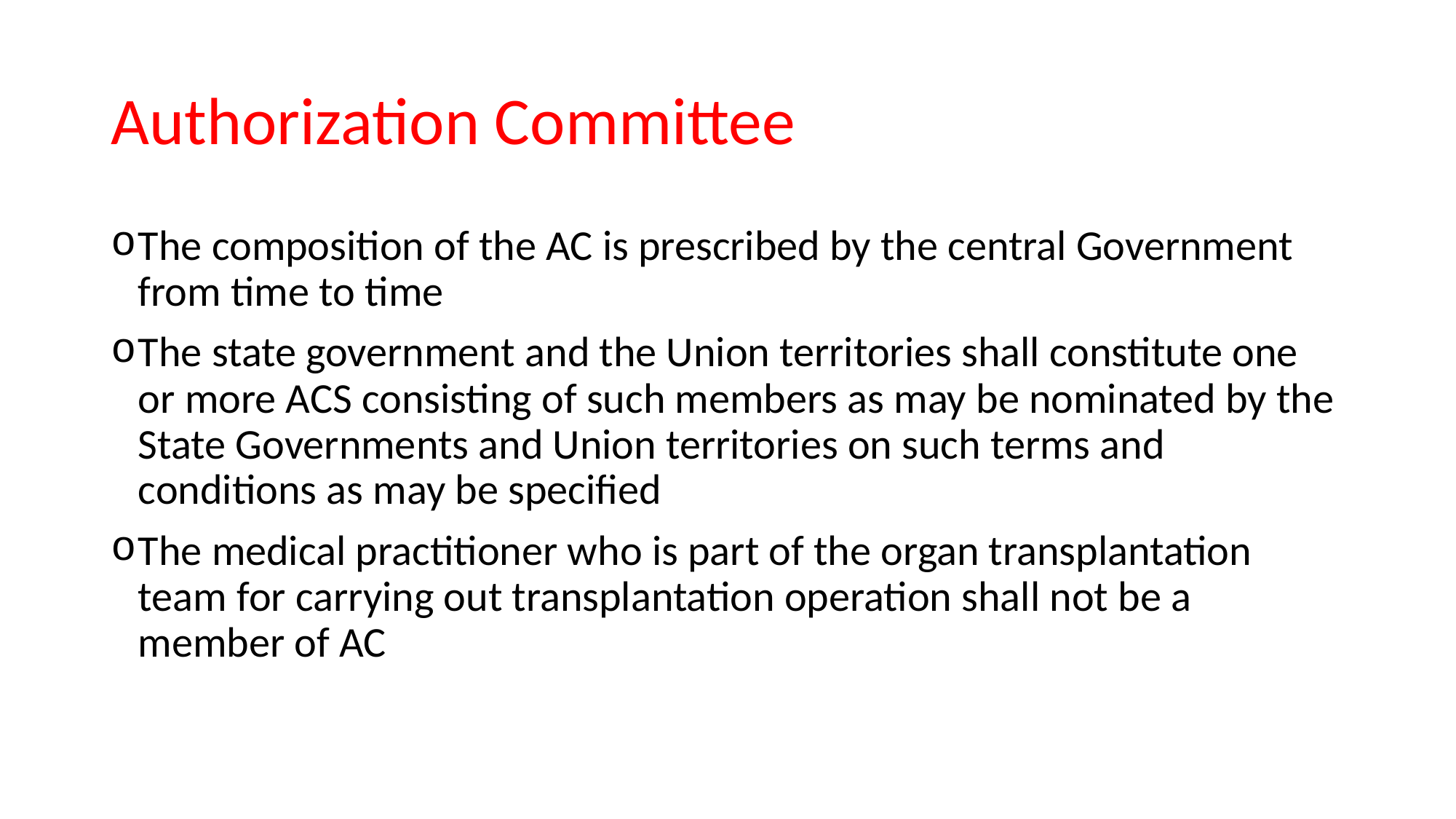

# Authorization Committee
The composition of the AC is prescribed by the central Government from time to time
The state government and the Union territories shall constitute one or more ACS consisting of such members as may be nominated by the State Governments and Union territories on such terms and conditions as may be specified
The medical practitioner who is part of the organ transplantation team for carrying out transplantation operation shall not be a member of AC